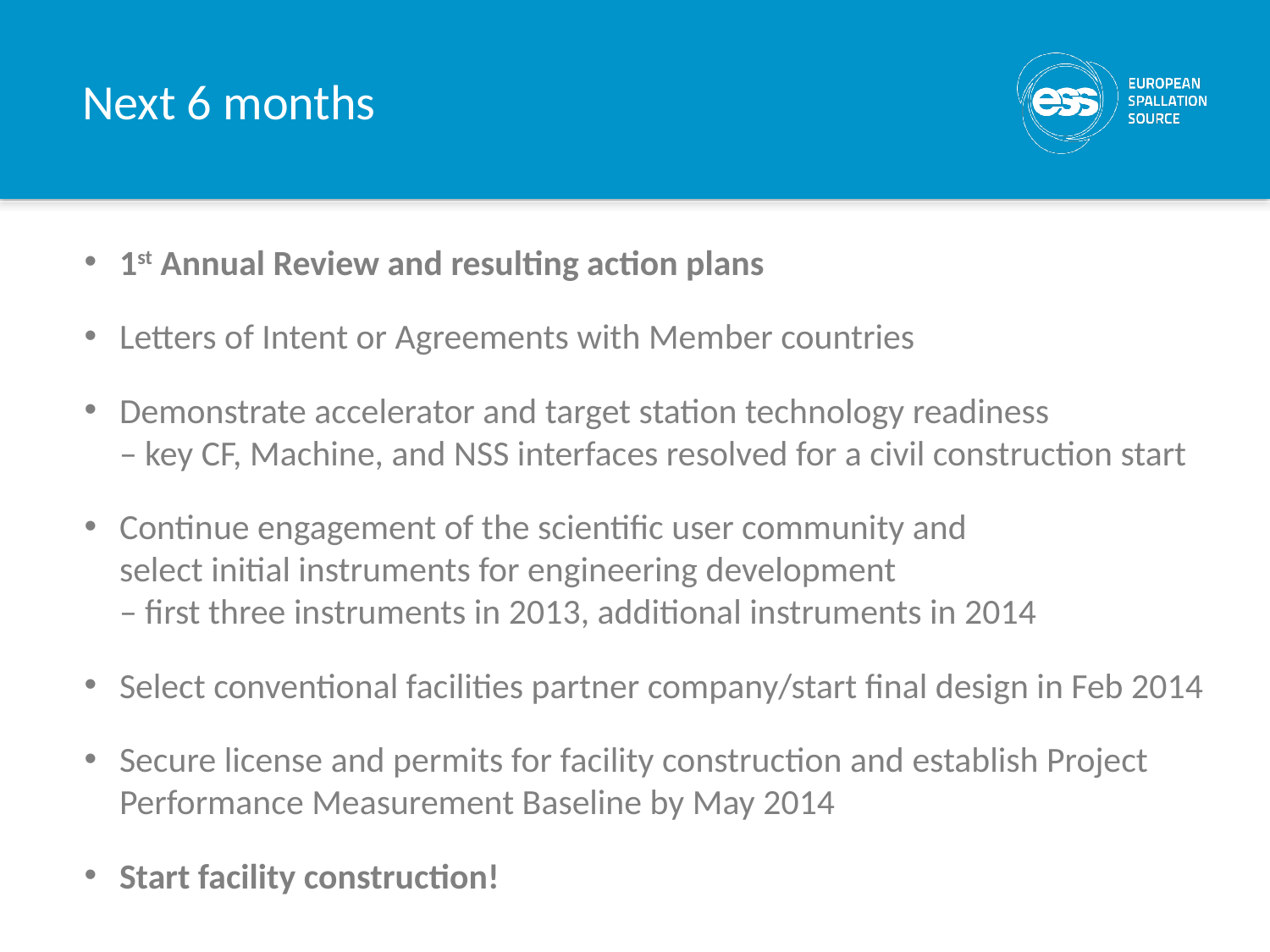

# Next 6 months
1st Annual Review and resulting action plans
Letters of Intent or Agreements with Member countries
Demonstrate accelerator and target station technology readiness
– key CF, Machine, and NSS interfaces resolved for a civil construction start
Continue engagement of the scientific user community and
select initial instruments for engineering development
– first three instruments in 2013, additional instruments in 2014
Select conventional facilities partner company/start final design in Feb 2014
Secure license and permits for facility construction and establish Project Performance Measurement Baseline by May 2014
Start facility construction!